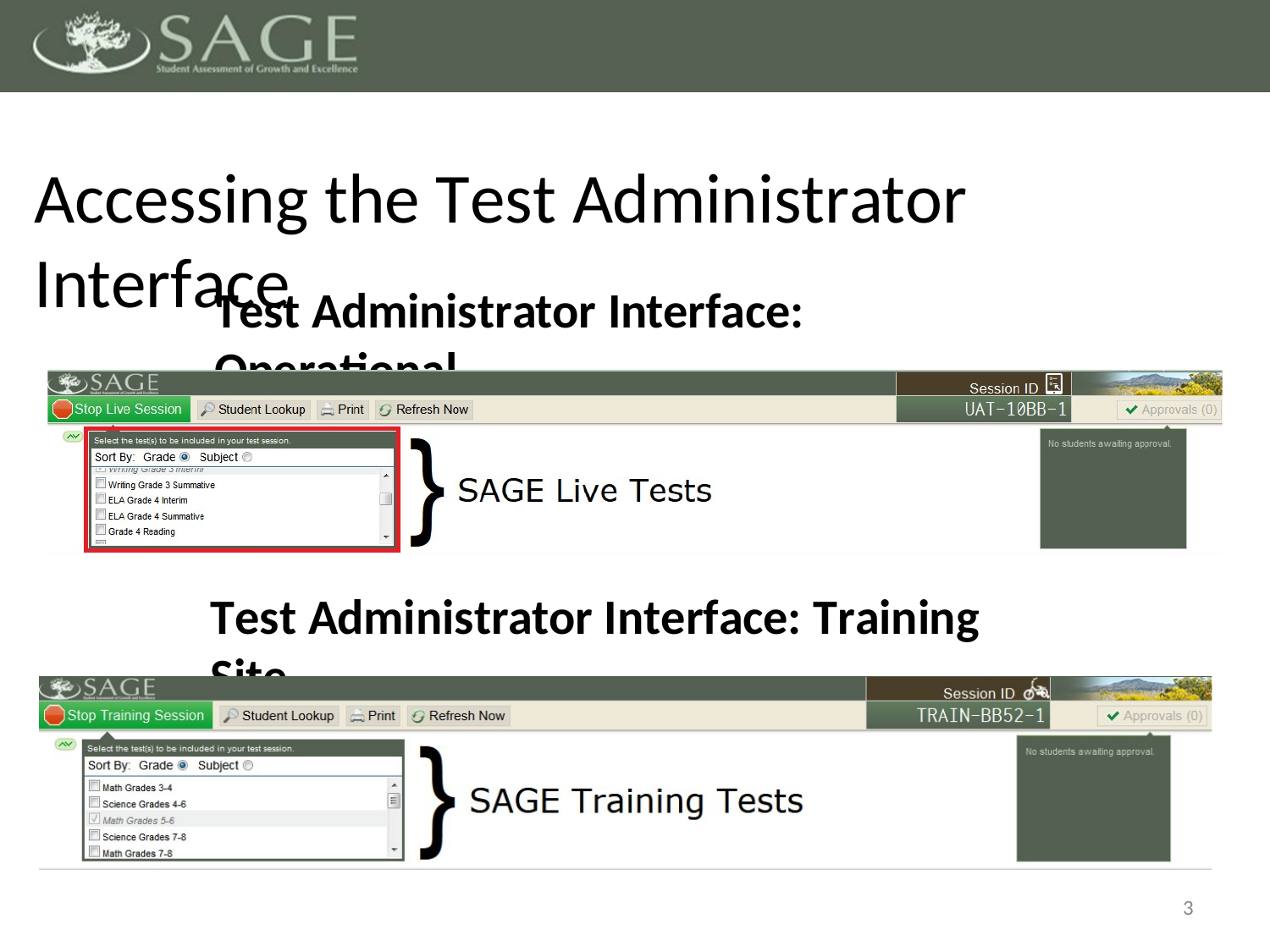

Accessing the Test Administrator Interface
Test Administrator Interface: Operational

Test Administrator Interface: Training Site

3